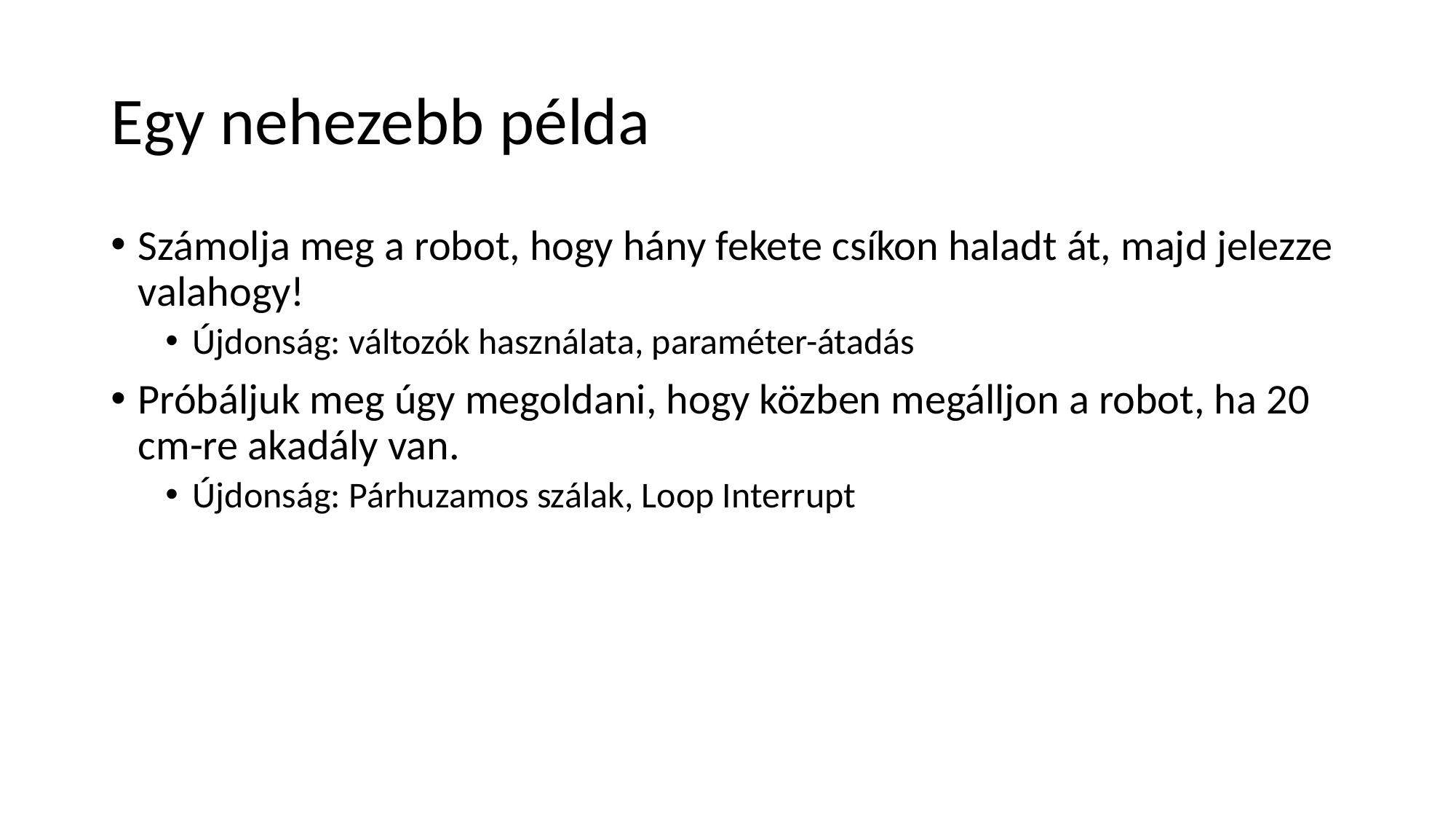

# Egy nehezebb példa
Számolja meg a robot, hogy hány fekete csíkon haladt át, majd jelezze valahogy!
Újdonság: változók használata, paraméter-átadás
Próbáljuk meg úgy megoldani, hogy közben megálljon a robot, ha 20 cm-re akadály van.
Újdonság: Párhuzamos szálak, Loop Interrupt